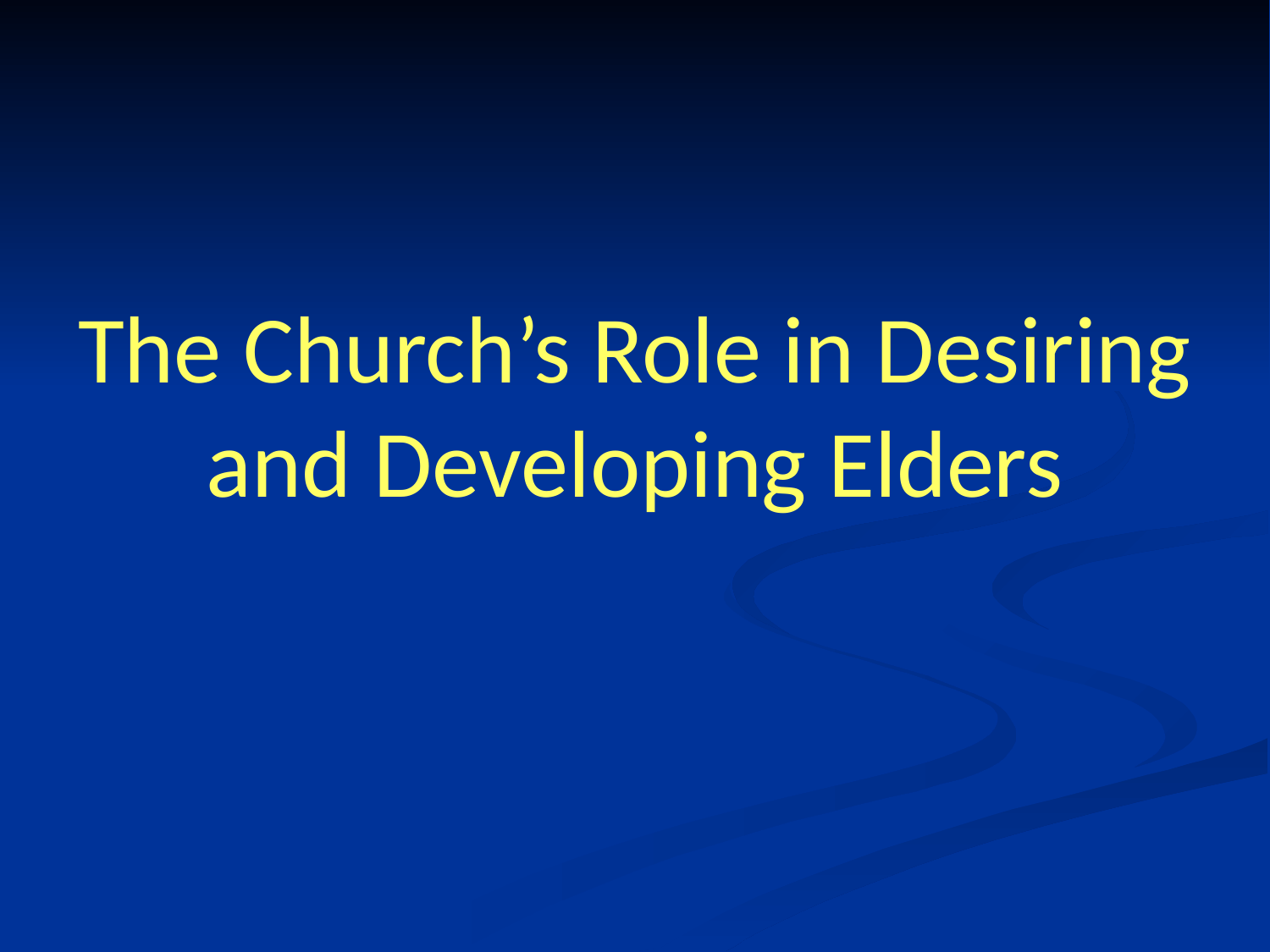

# The Church’s Role in Desiring and Developing Elders